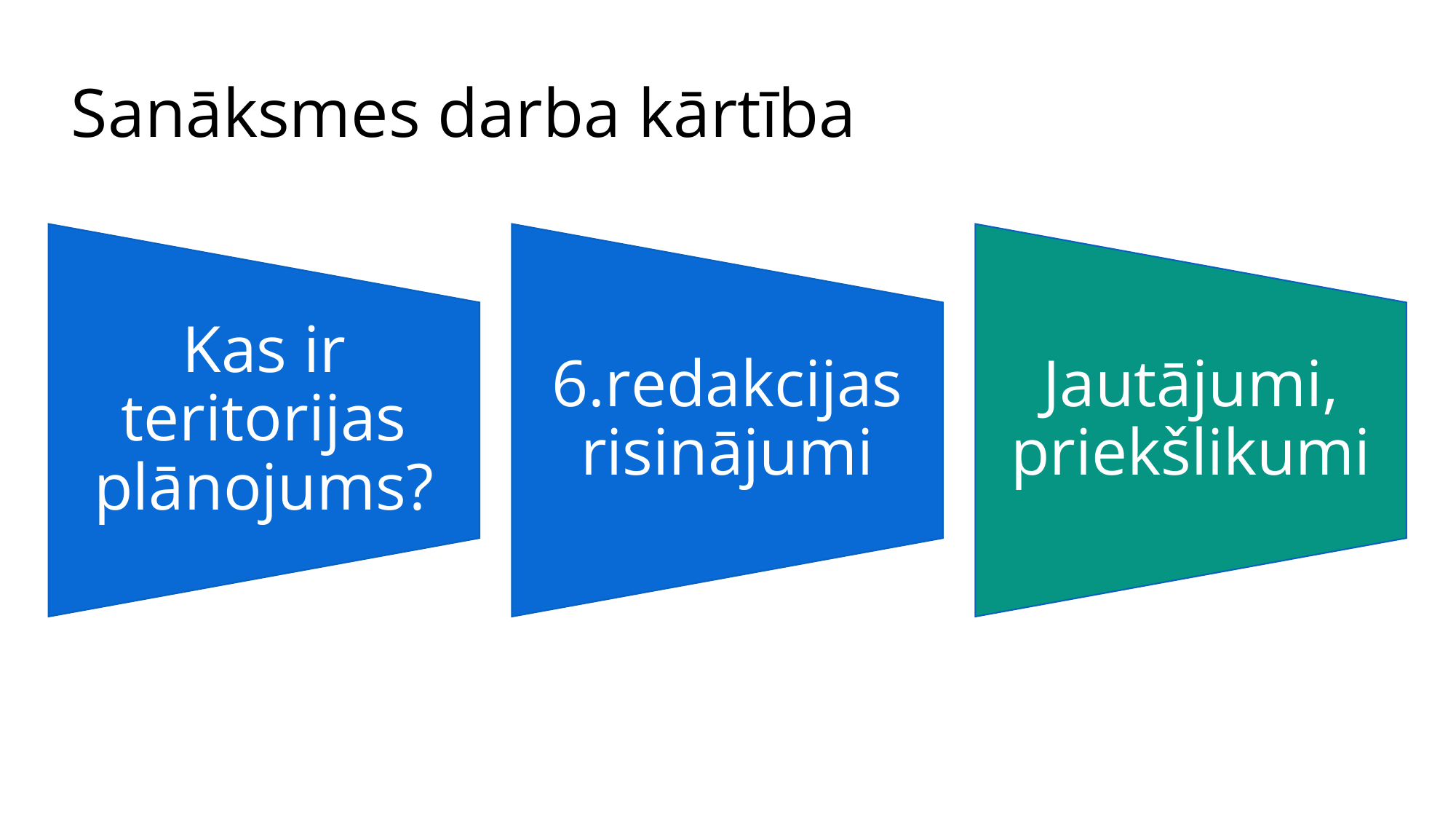

# Sanāksmes darba kārtība
Kas ir teritorijas plānojums?
6.redakcijas risinājumi
Jautājumi, priekšlikumi